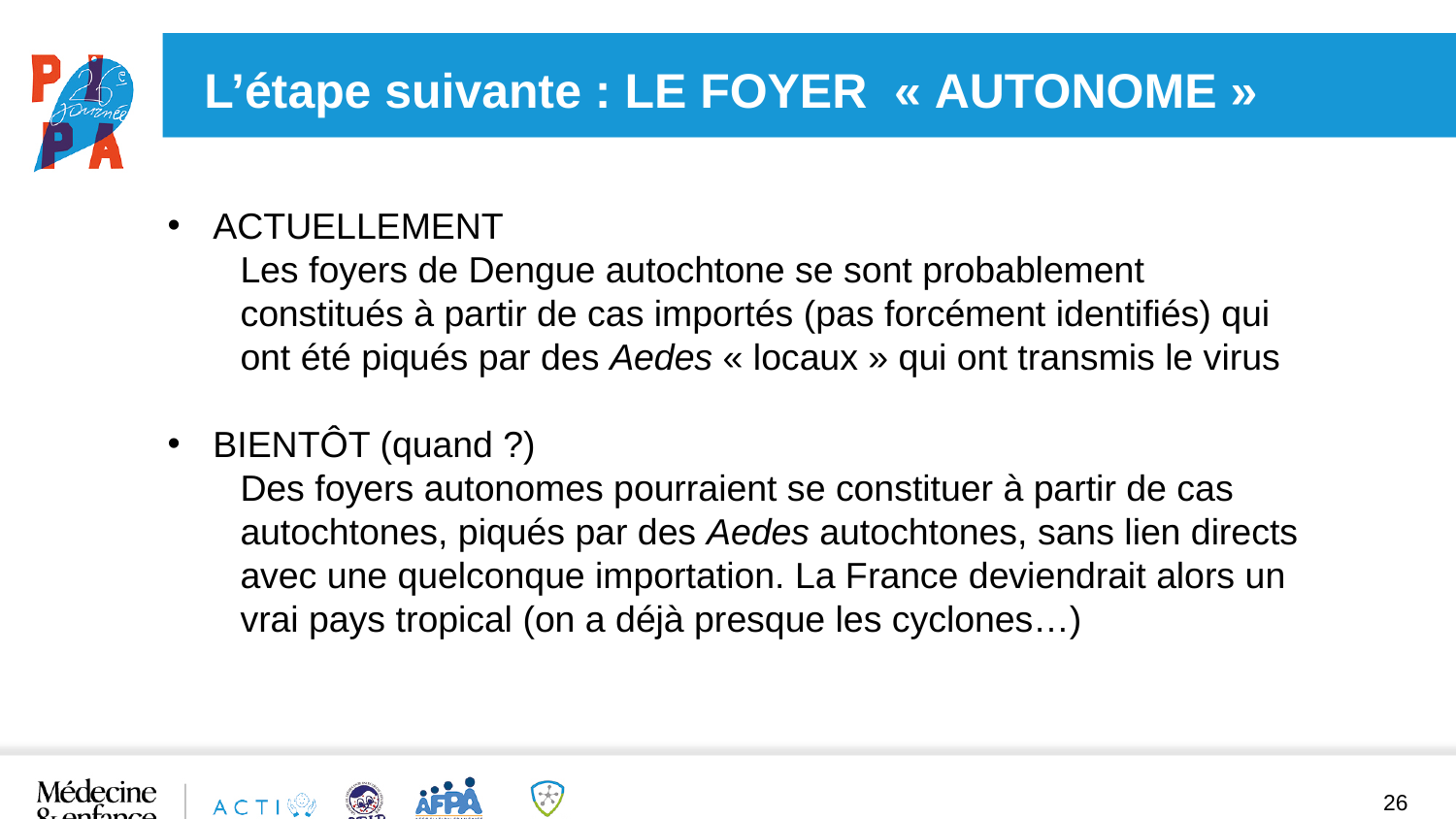

L’étape suivante : LE FOYER  « AUTONOME »
ACTUELLEMENT
Les foyers de Dengue autochtone se sont probablement constitués à partir de cas importés (pas forcément identifiés) qui ont été piqués par des Aedes « locaux » qui ont transmis le virus

BIENTÔT (quand ?)
Des foyers autonomes pourraient se constituer à partir de cas autochtones, piqués par des Aedes autochtones, sans lien directs avec une quelconque importation. La France deviendrait alors un vrai pays tropical (on a déjà presque les cyclones…)